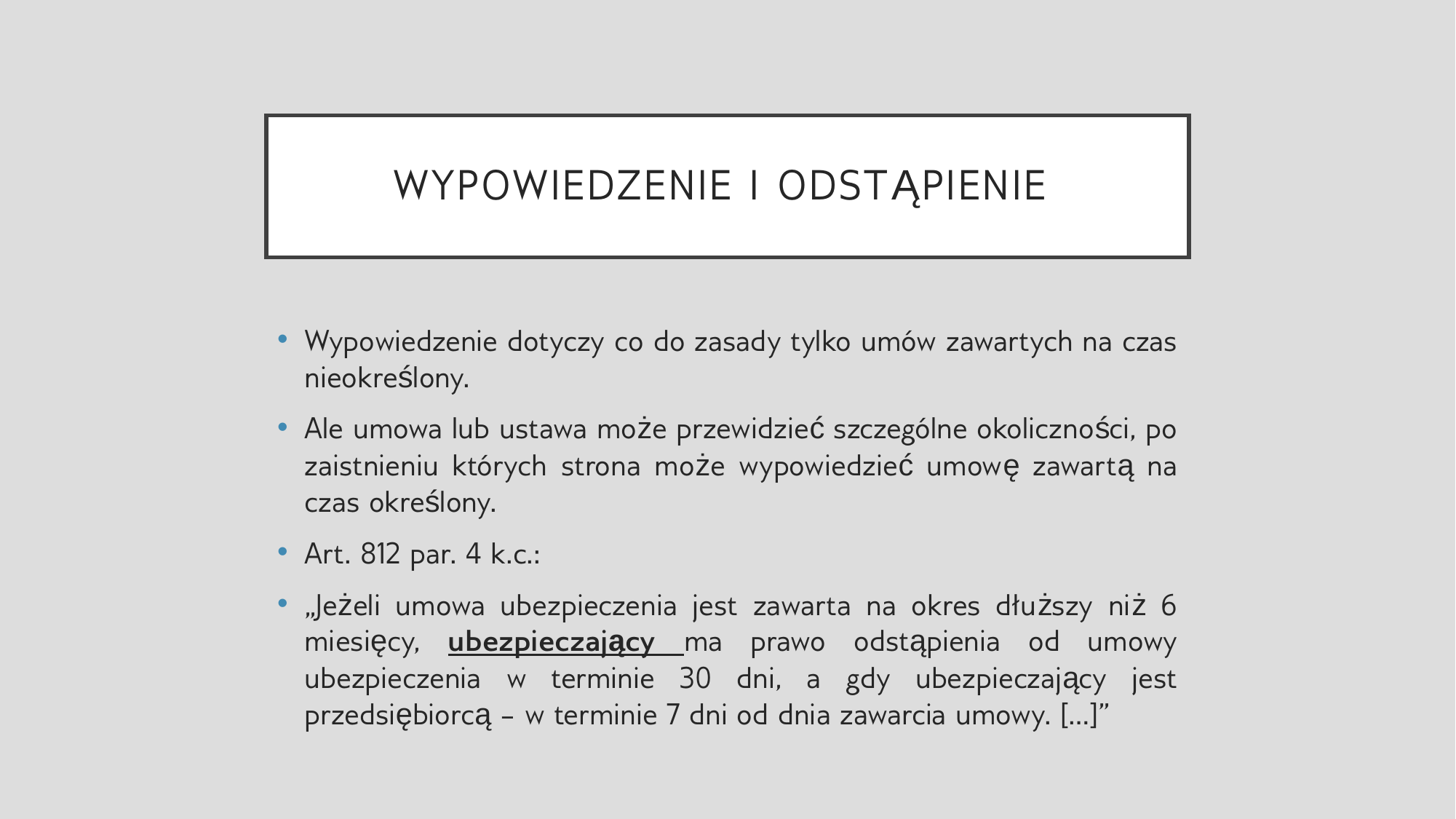

# Wypowiedzenie i odstąpienie
Wypowiedzenie dotyczy co do zasady tylko umów zawartych na czas nieokreślony.
Ale umowa lub ustawa może przewidzieć szczególne okoliczności, po zaistnieniu których strona może wypowiedzieć umowę zawartą na czas określony.
Art. 812 par. 4 k.c.:
„Jeżeli umowa ubezpieczenia jest zawarta na okres dłuższy niż 6 miesięcy, ubezpieczający ma prawo odstąpienia od umowy ubezpieczenia w terminie 30 dni, a gdy ubezpieczający jest przedsiębiorcą – w terminie 7 dni od dnia zawarcia umowy. […]”